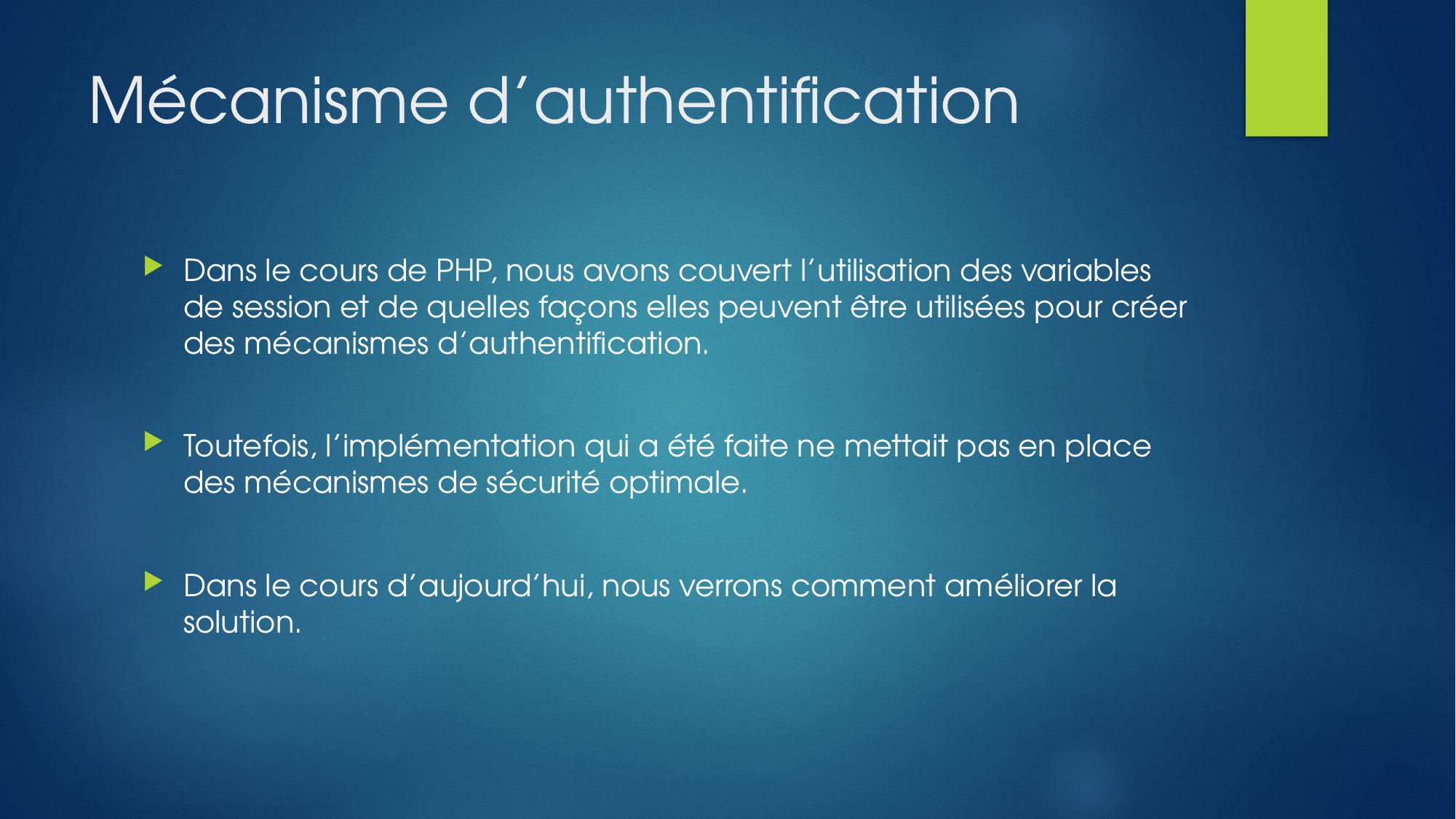

# Mécanisme d’authentification
Dans le cours de PHP, nous avons couvert l’utilisation des variables de session et de quelles façons elles peuvent être utilisées pour créer des mécanismes d’authentification.

Toutefois, l’implémentation qui a été faite ne mettait pas en place des mécanismes de sécurité optimale.

Dans le cours d’aujourd’hui, nous verrons comment améliorer la solution.